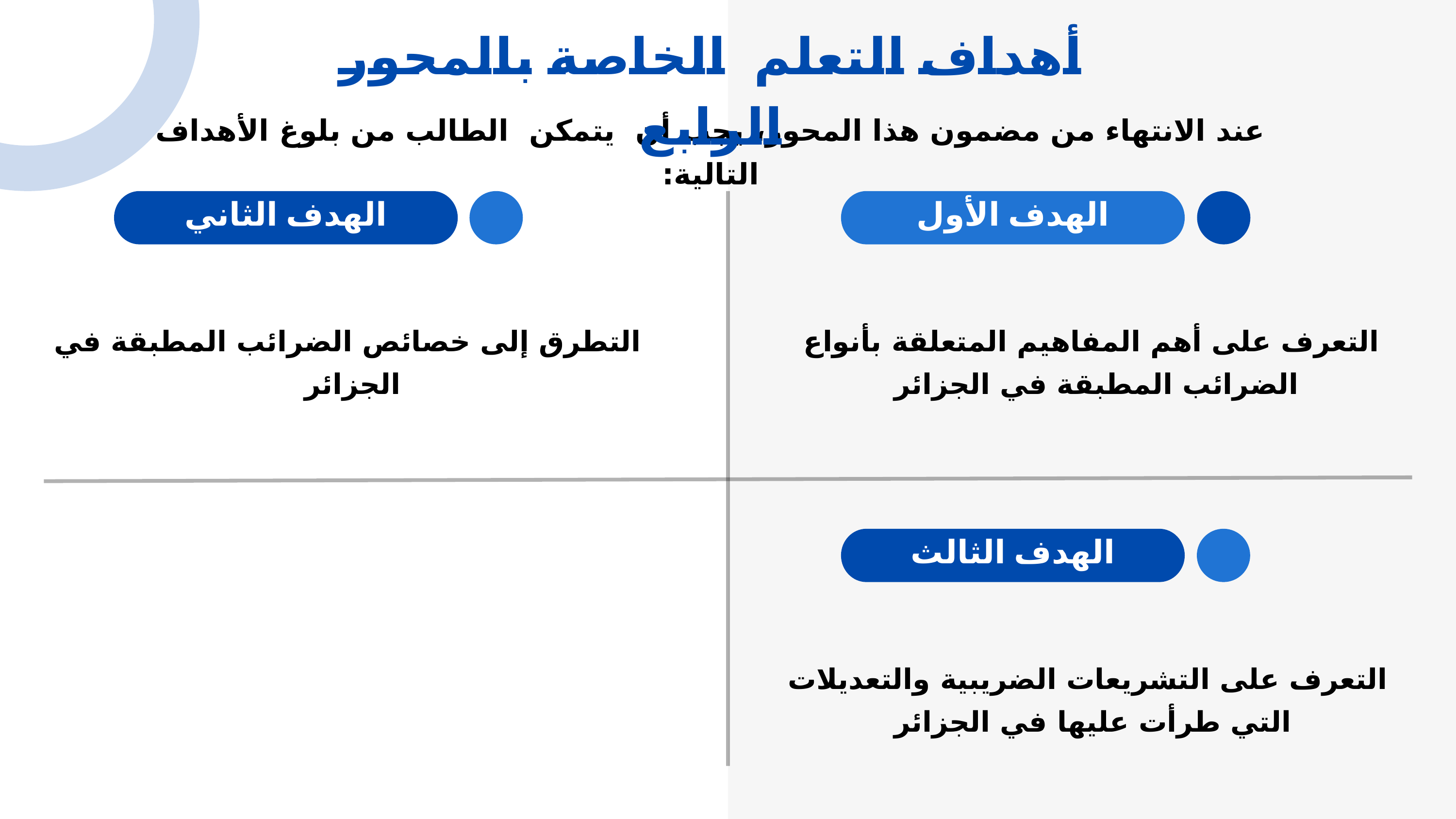

أهداف التعلم  الخاصة بالمحور الرابع
عند الانتهاء من مضمون هذا المحور، يجب أن  يتمكن  الطالب من بلوغ الأهداف التالية:

الهدف الثاني

الهدف الأول

التطرق إلى خصائص الضرائب المطبقة في الجزائر
التعرف على أهم المفاهيم المتعلقة بأنواع الضرائب المطبقة في الجزائر

الهدف الثالث

التعرف على التشريعات الضريبية والتعديلات التي طرأت عليها في الجزائر